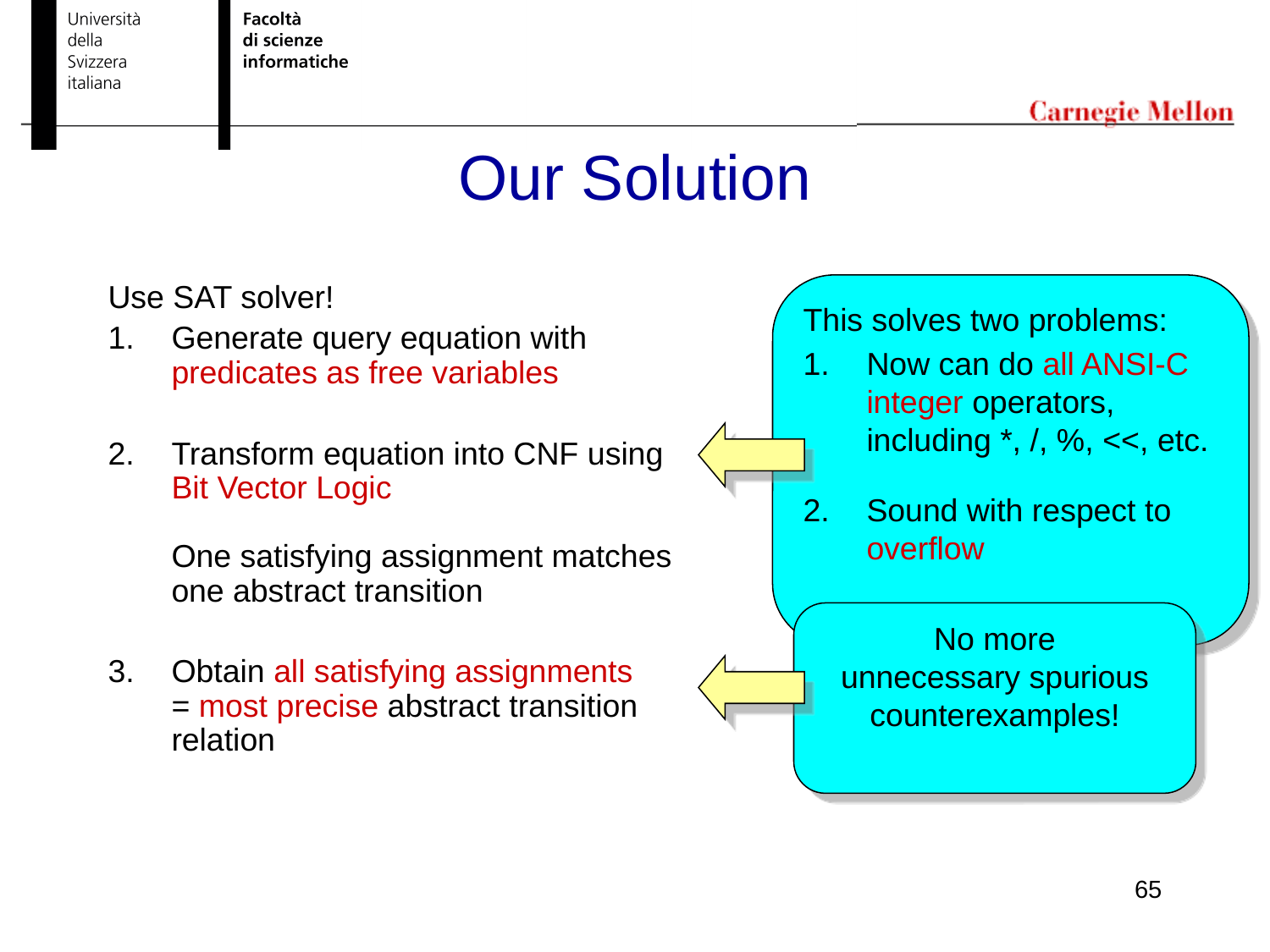

# Our Solution
Use SAT solver!
Generate query equation with
predicates as free variables

Transform equation into CNF using Bit Vector Logic
One satisfying assignment matches one abstract transition

Obtain all satisfying assignments
= most precise abstract transition relation
This solves two problems:
Now can do all ANSI-C integer operators, including *, /, %, <<, etc.
Sound with respect to overflow

No more
unnecessary spurious counterexamples!

65